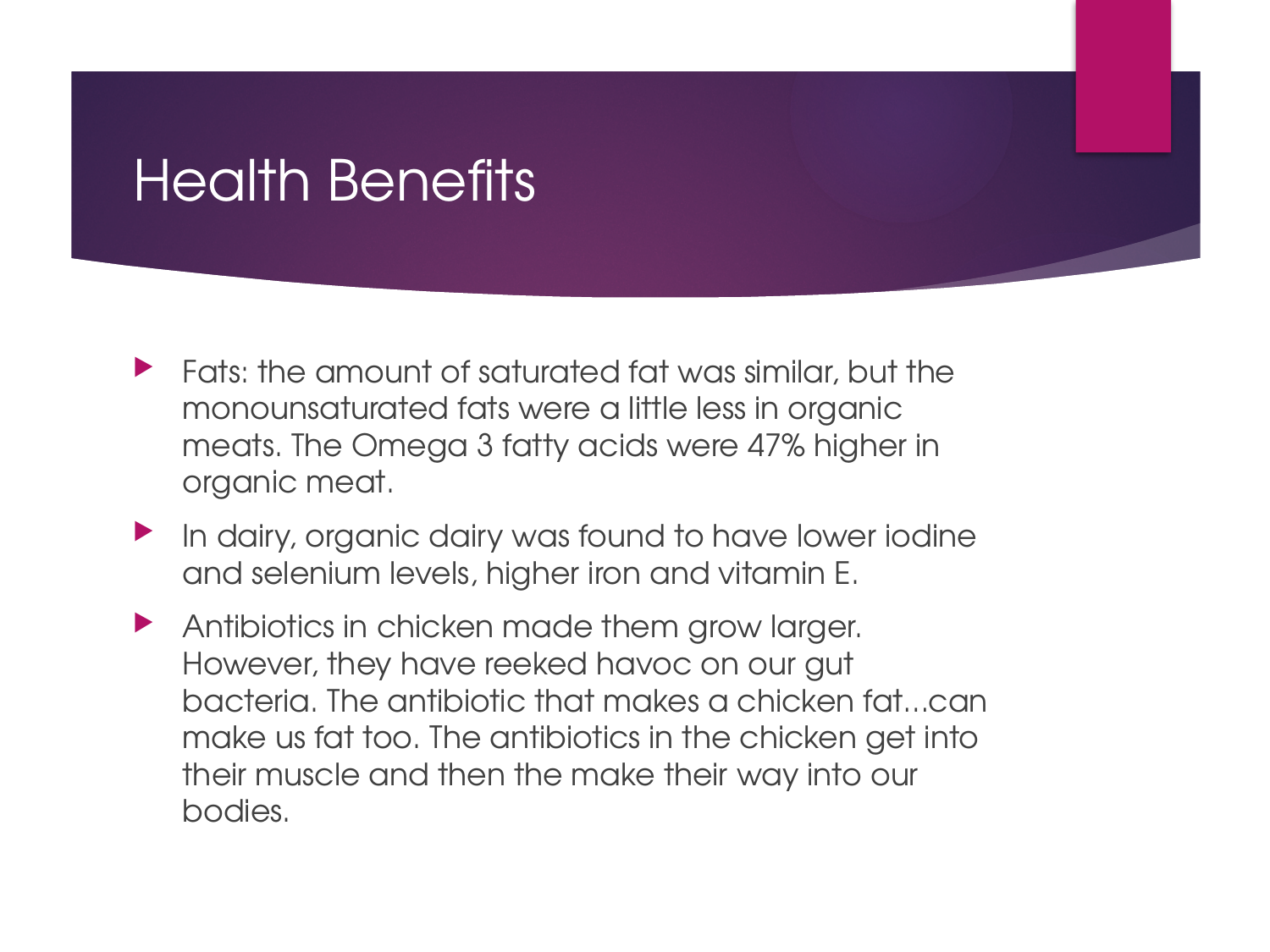

# Health Benefits
Fats: the amount of saturated fat was similar, but the monounsaturated fats were a little less in organic meats. The Omega 3 fatty acids were 47% higher in organic meat.
In dairy, organic dairy was found to have lower iodine and selenium levels, higher iron and vitamin E.
Antibiotics in chicken made them grow larger. However, they have reeked havoc on our gut bacteria. The antibiotic that makes a chicken fat…can make us fat too. The antibiotics in the chicken get into their muscle and then the make their way into our bodies.